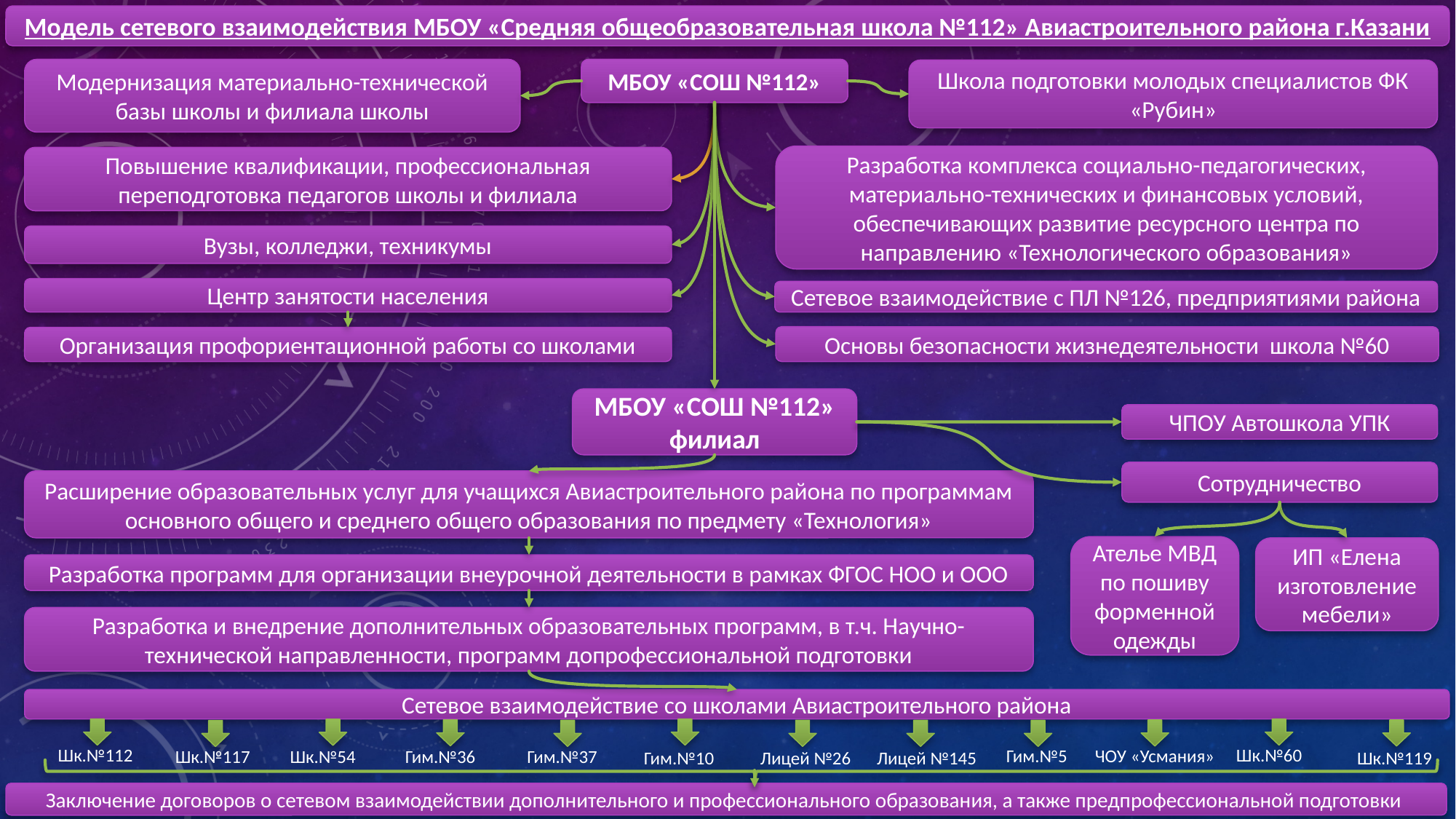

Модель сетевого взаимодействия МБОУ «Средняя общеобразовательная школа №112» Авиастроительного района г.Казани
МБОУ «СОШ №112»
Модернизация материально-технической базы школы и филиала школы
Школа подготовки молодых специалистов ФК «Рубин»

Разработка комплекса социально-педагогических, материально-технических и финансовых условий, обеспечивающих развитие ресурсного центра по направлению «Технологического образования»
Повышение квалификации, профессиональная переподготовка педагогов школы и филиала
Вузы, колледжи, техникумы
Центр занятости населения
Сетевое взаимодействие с ПЛ №126, предприятиями района
Основы безопасности жизнедеятельности  школа №60
Организация профориентационной работы со школами
МБОУ «СОШ №112» филиал
ЧПОУ Автошкола УПК
Сотрудничество
Расширение образовательных услуг для учащихся Авиастроительного района по программам основного общего и среднего общего образования по предмету «Технология»
Ателье МВД по пошиву форменной одежды
ИП «Елена изготовление мебели»
Разработка программ для организации внеурочной деятельности в рамках ФГОС НОО и ООО
Разработка и внедрение дополнительных образовательных программ, в т.ч. Научно-технической направленности, программ допрофессиональной подготовки
Сетевое взаимодействие со школами Авиастроительного района

Шк.№60
Шк.№112
Гим.№5
ЧОУ «Усмания»
Гим.№37
Гим.№36
Шк.№117
Шк.№54
Лицей №26
Лицей №145
Гим.№10
Шк.№119
Заключение договоров о сетевом взаимодействии дополнительного и профессионального образования, а также предпрофессиональной подготовки